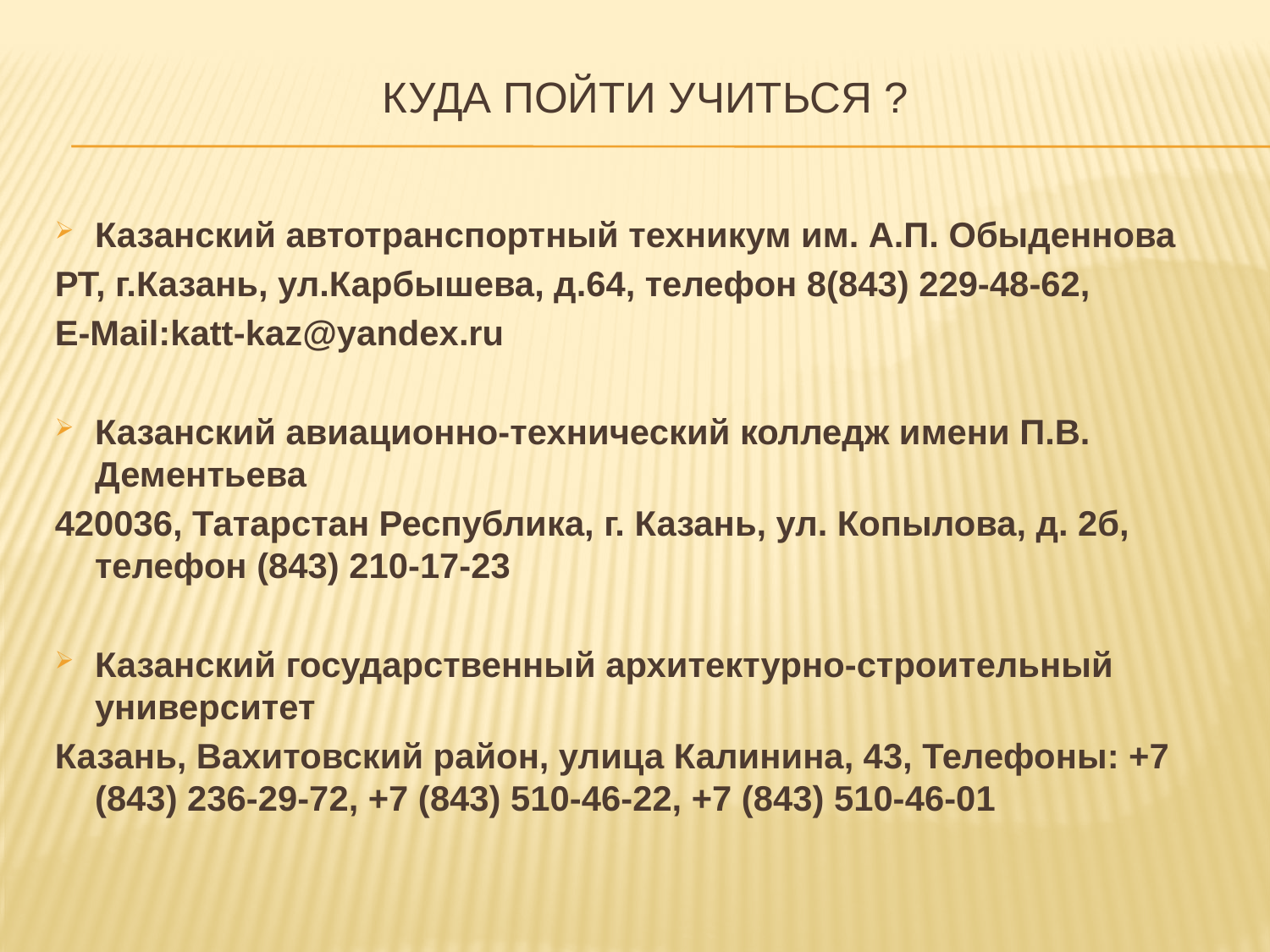

# КУДА ПОЙТИ УЧИТЬСЯ ?

Казанский автотранспортный техникум им. А.П. Обыденнова
РТ, г.Казань, ул.Карбышева, д.64, телефон 8(843) 229-48-62,
E-Mail:katt-kaz@yandex.ru

Казанский авиационно-технический колледж имени П.В. Дементьева
420036, Татарстан Республика, г. Казань, ул. Копылова, д. 2б, телефон (843) 210-17-23

Казанский государственный архитектурно-строительный университет
Казань, Вахитовский район, улица Калинина, 43, Телефоны: +7 (843) 236-29-72, +7 (843) 510-46-22, +7 (843) 510-46-01